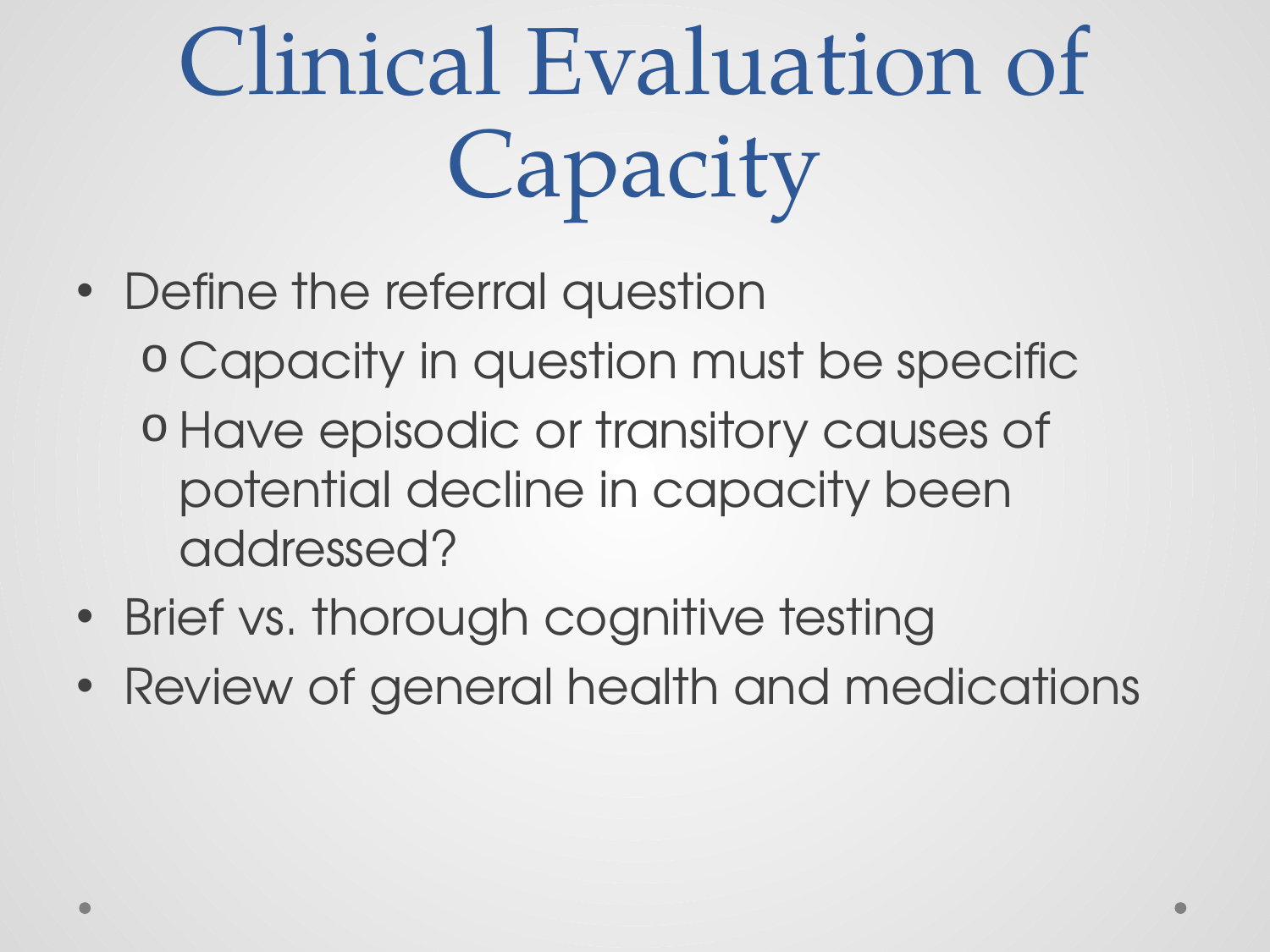

# Clinical Evaluation of Capacity
Define the referral question
Capacity in question must be specific
Have episodic or transitory causes of potential decline in capacity been addressed?
Brief vs. thorough cognitive testing
Review of general health and medications